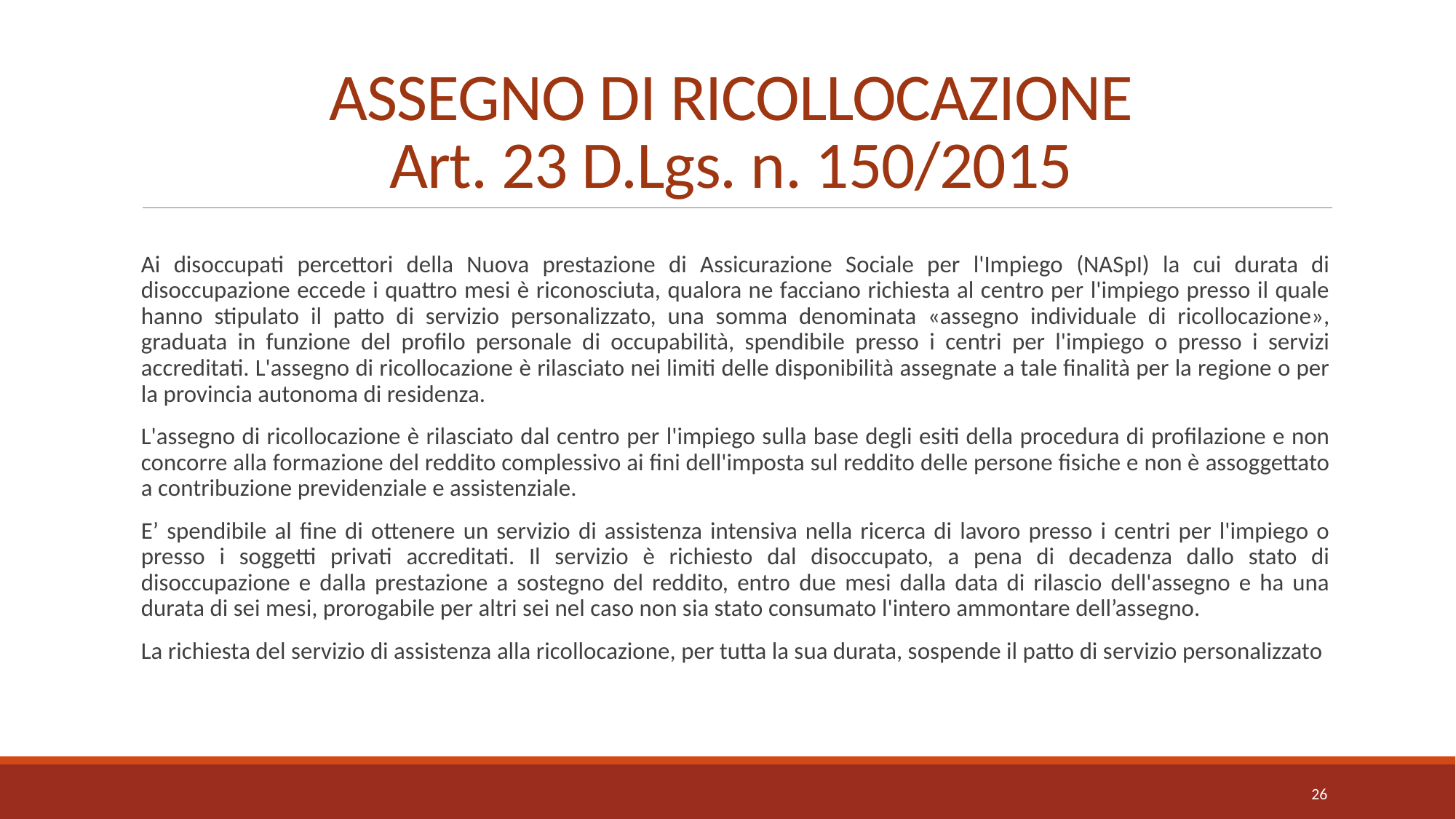

# ASSEGNO DI RICOLLOCAZIONE Art. 23 D.Lgs. n. 150/2015
Ai disoccupati percettori della Nuova prestazione di Assicurazione Sociale per l'Impiego (NASpI) la cui durata di disoccupazione eccede i quattro mesi è riconosciuta, qualora ne facciano richiesta al centro per l'impiego presso il quale hanno stipulato il patto di servizio personalizzato, una somma denominata «assegno individuale di ricollocazione», graduata in funzione del profilo personale di occupabilità, spendibile presso i centri per l'impiego o presso i servizi accreditati. L'assegno di ricollocazione è rilasciato nei limiti delle disponibilità assegnate a tale finalità per la regione o per la provincia autonoma di residenza.
L'assegno di ricollocazione è rilasciato dal centro per l'impiego sulla base degli esiti della procedura di profilazione e non concorre alla formazione del reddito complessivo ai fini dell'imposta sul reddito delle persone fisiche e non è assoggettato a contribuzione previdenziale e assistenziale.
E’ spendibile al fine di ottenere un servizio di assistenza intensiva nella ricerca di lavoro presso i centri per l'impiego o presso i soggetti privati accreditati. Il servizio è richiesto dal disoccupato, a pena di decadenza dallo stato di disoccupazione e dalla prestazione a sostegno del reddito, entro due mesi dalla data di rilascio dell'assegno e ha una durata di sei mesi, prorogabile per altri sei nel caso non sia stato consumato l'intero ammontare dell’assegno.
La richiesta del servizio di assistenza alla ricollocazione, per tutta la sua durata, sospende il patto di servizio personalizzato
26